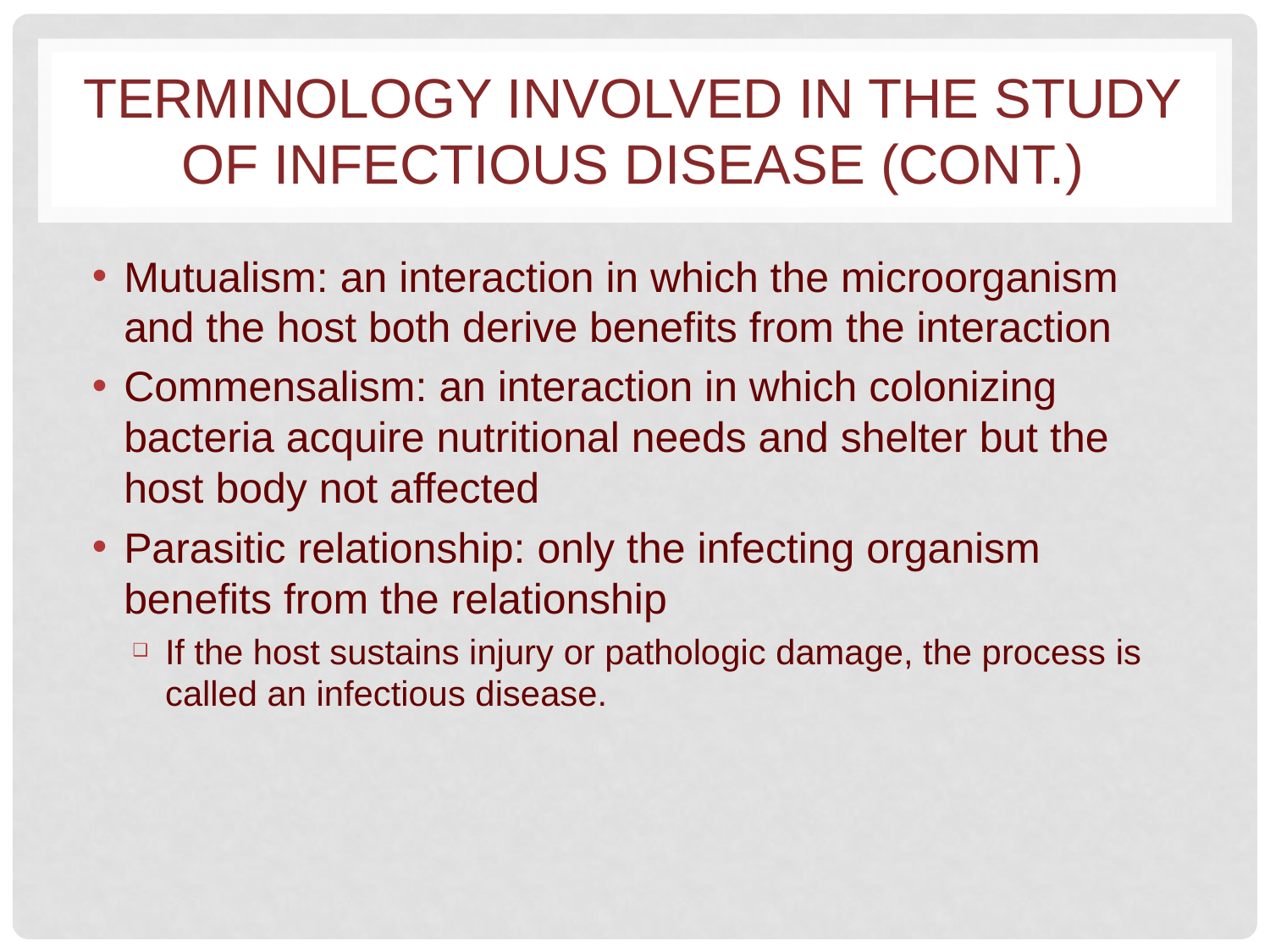

# TERMINOLOGY INVOLVED IN THE STUDY OF INFECTIOUS DISEASE (CONT.)
Mutualism: an interaction in which the microorganism and the host both derive benefits from the interaction
Commensalism: an interaction in which colonizing bacteria acquire nutritional needs and shelter but the host body not affected
Parasitic relationship: only the infecting organism benefits from the relationship
If the host sustains injury or pathologic damage, the process is called an infectious disease.